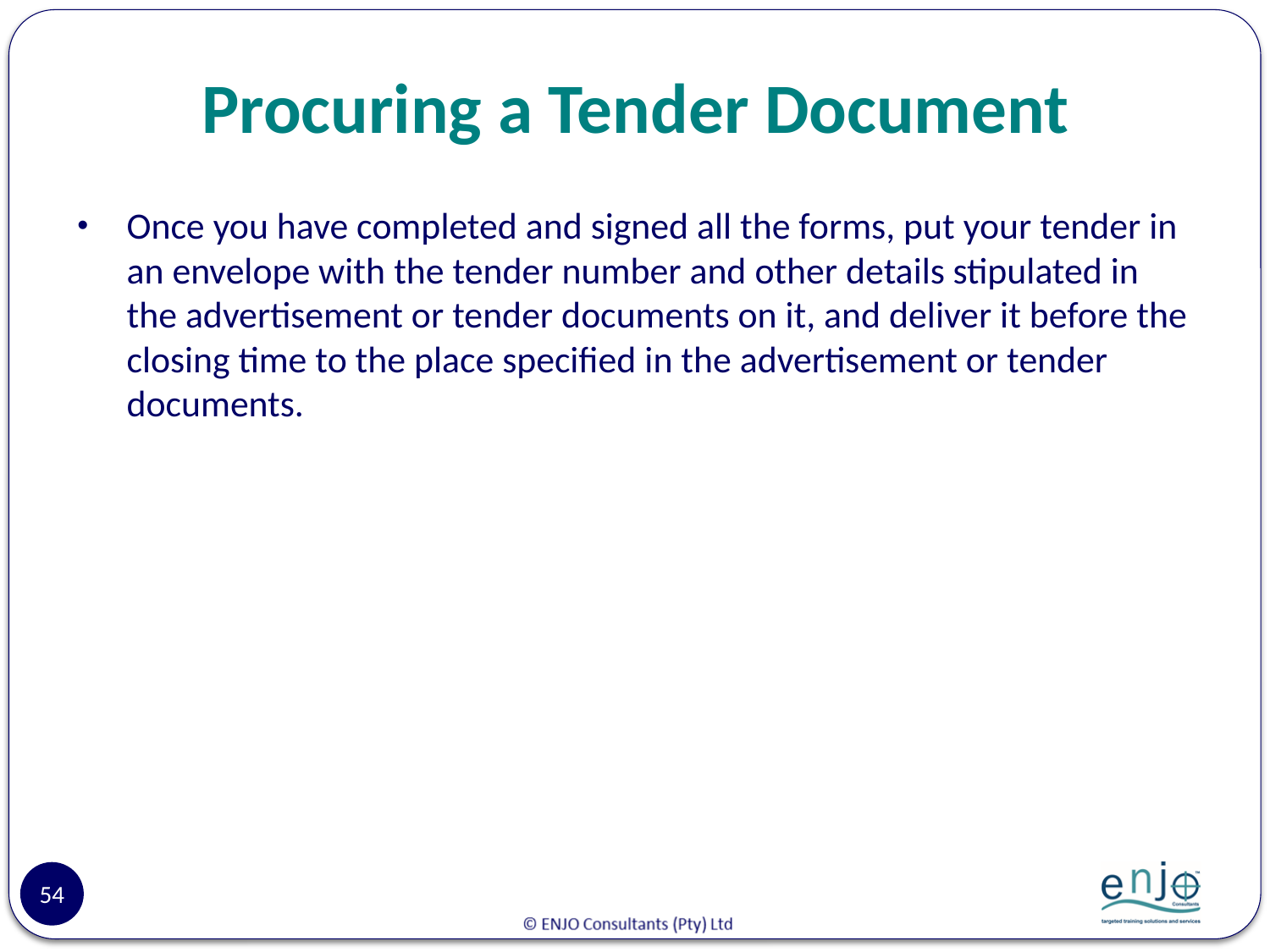

# Procuring a Tender Document
Once you have completed and signed all the forms, put your tender in an envelope with the tender number and other details stipulated in the advertisement or tender documents on it, and deliver it before the closing time to the place specified in the advertisement or tender documents.

54